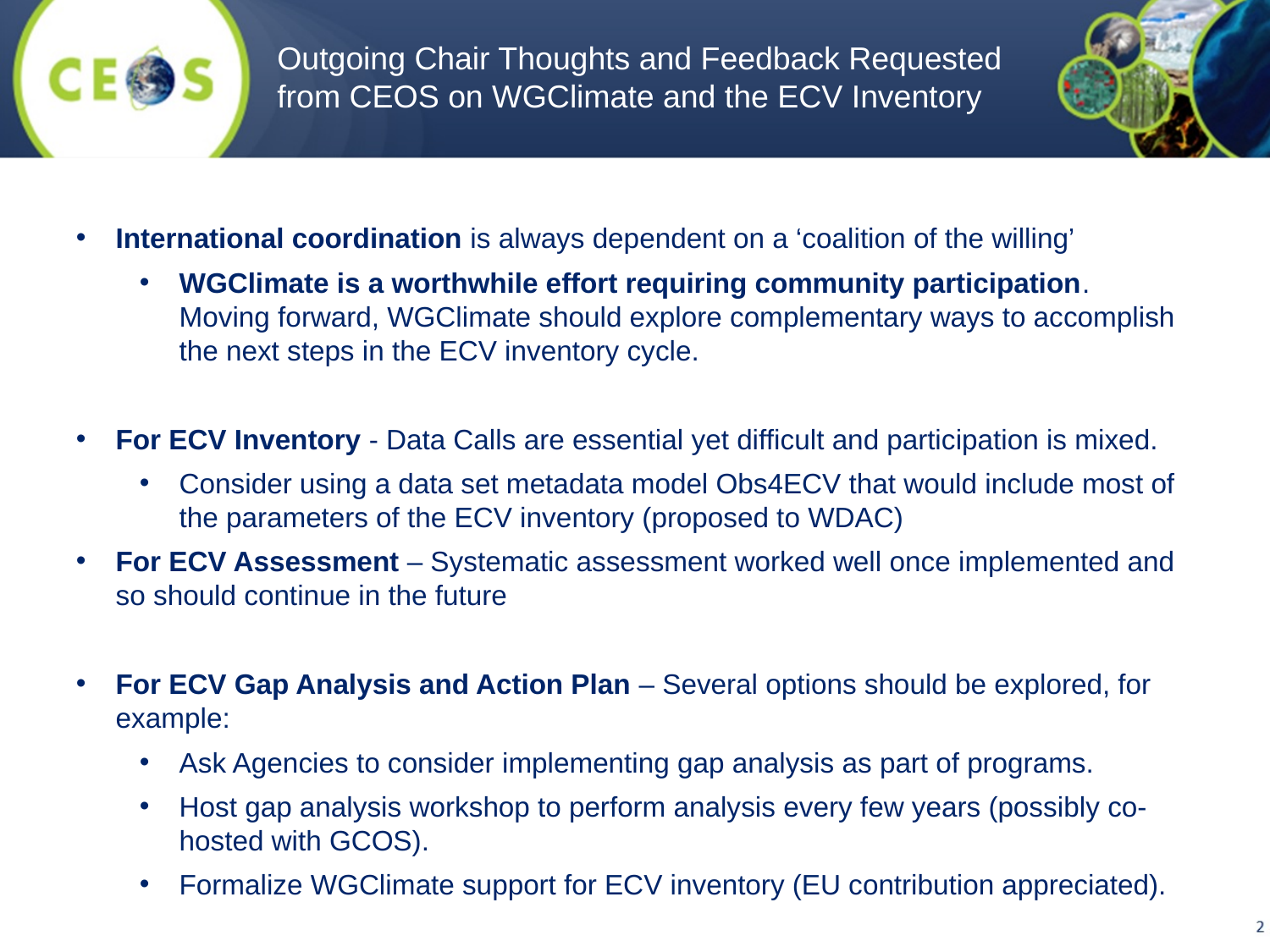

Outgoing Chair Thoughts and Feedback Requested from CEOS on WGClimate and the ECV Inventory
International coordination is always dependent on a ‘coalition of the willing’
WGClimate is a worthwhile effort requiring community participation.
Moving forward, WGClimate should explore complementary ways to accomplish the next steps in the ECV inventory cycle.

For ECV Inventory - Data Calls are essential yet difficult and participation is mixed.
Consider using a data set metadata model Obs4ECV that would include most of the parameters of the ECV inventory (proposed to WDAC)
For ECV Assessment – Systematic assessment worked well once implemented and so should continue in the future

For ECV Gap Analysis and Action Plan – Several options should be explored, for example:
Ask Agencies to consider implementing gap analysis as part of programs.
Host gap analysis workshop to perform analysis every few years (possibly co-hosted with GCOS).
Formalize WGClimate support for ECV inventory (EU contribution appreciated).